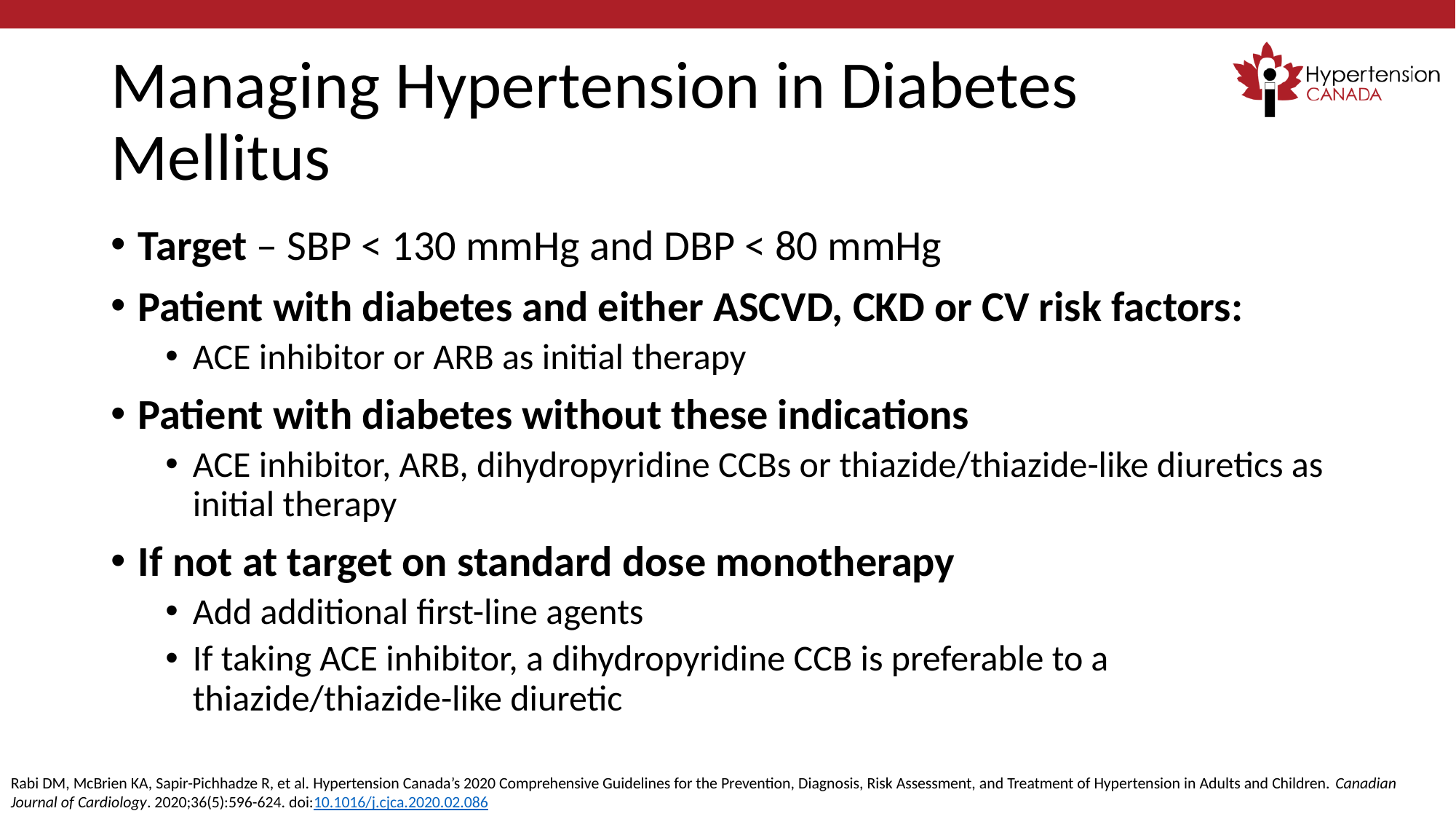

# Managing Hypertension in Diabetes Mellitus
Target – SBP < 130 mmHg and DBP < 80 mmHg
Patient with diabetes and either ASCVD, CKD or CV risk factors:
ACE inhibitor or ARB as initial therapy
Patient with diabetes without these indications
ACE inhibitor, ARB, dihydropyridine CCBs or thiazide/thiazide-like diuretics as initial therapy
If not at target on standard dose monotherapy
Add additional first-line agents
If taking ACE inhibitor, a dihydropyridine CCB is preferable to a thiazide/thiazide-like diuretic

Rabi DM, McBrien KA, Sapir-Pichhadze R, et al. Hypertension Canada’s 2020 Comprehensive Guidelines for the Prevention, Diagnosis, Risk Assessment, and Treatment of Hypertension in Adults and Children. Canadian Journal of Cardiology. 2020;36(5):596-624. doi:10.1016/j.cjca.2020.02.086